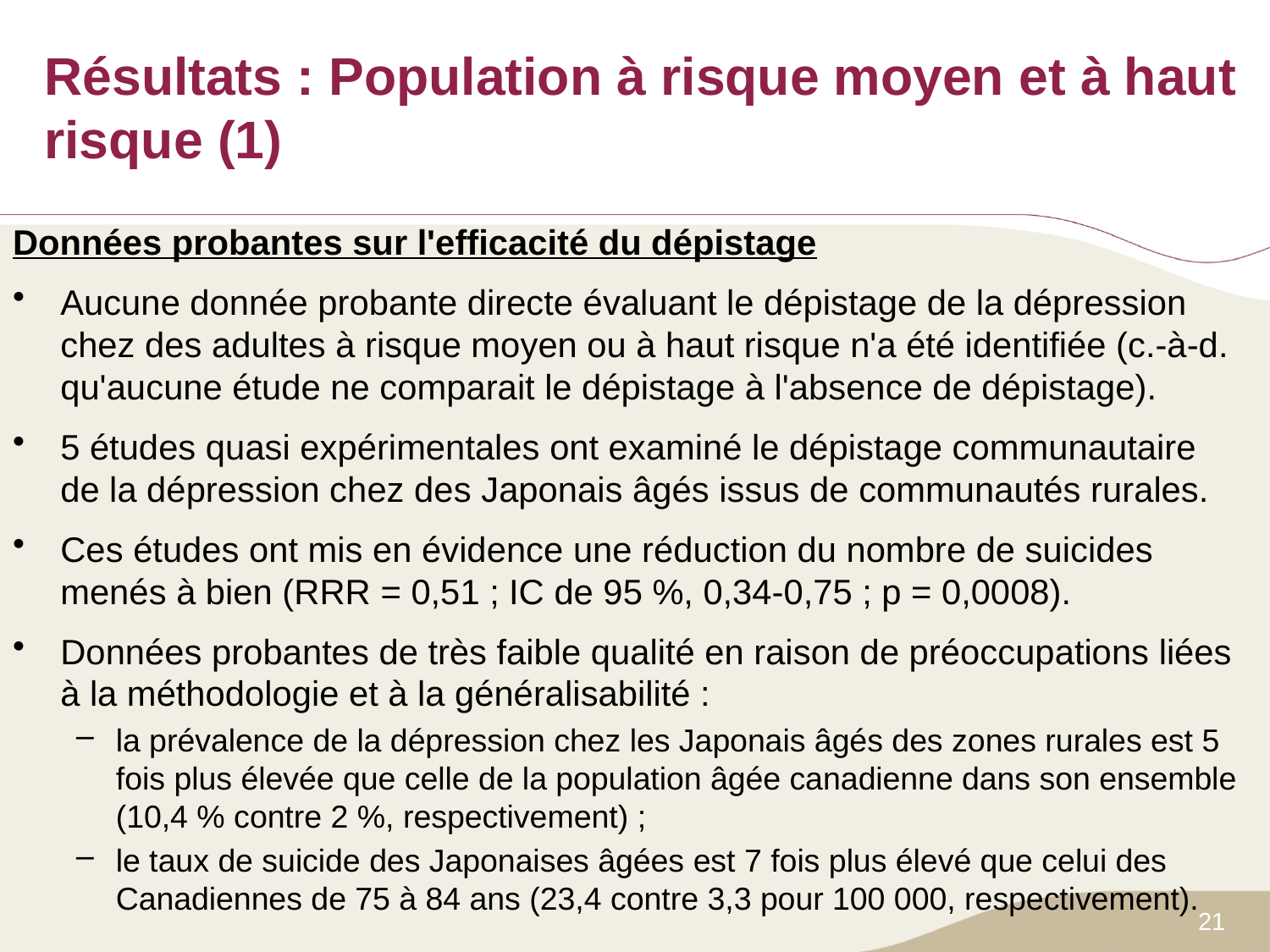

# Résultats : Population à risque moyen et à haut risque (1)
Données probantes sur l'efficacité du dépistage
Aucune donnée probante directe évaluant le dépistage de la dépression chez des adultes à risque moyen ou à haut risque n'a été identifiée (c.-à-d. qu'aucune étude ne comparait le dépistage à l'absence de dépistage).
5 études quasi expérimentales ont examiné le dépistage communautaire de la dépression chez des Japonais âgés issus de communautés rurales.
Ces études ont mis en évidence une réduction du nombre de suicides menés à bien (RRR = 0,51 ; IC de 95 %, 0,34-0,75 ; p = 0,0008).
Données probantes de très faible qualité en raison de préoccupations liées à la méthodologie et à la généralisabilité :
la prévalence de la dépression chez les Japonais âgés des zones rurales est 5 fois plus élevée que celle de la population âgée canadienne dans son ensemble (10,4 % contre 2 %, respectivement) ;
le taux de suicide des Japonaises âgées est 7 fois plus élevé que celui des Canadiennes de 75 à 84 ans (23,4 contre 3,3 pour 100 000, respectivement).
21